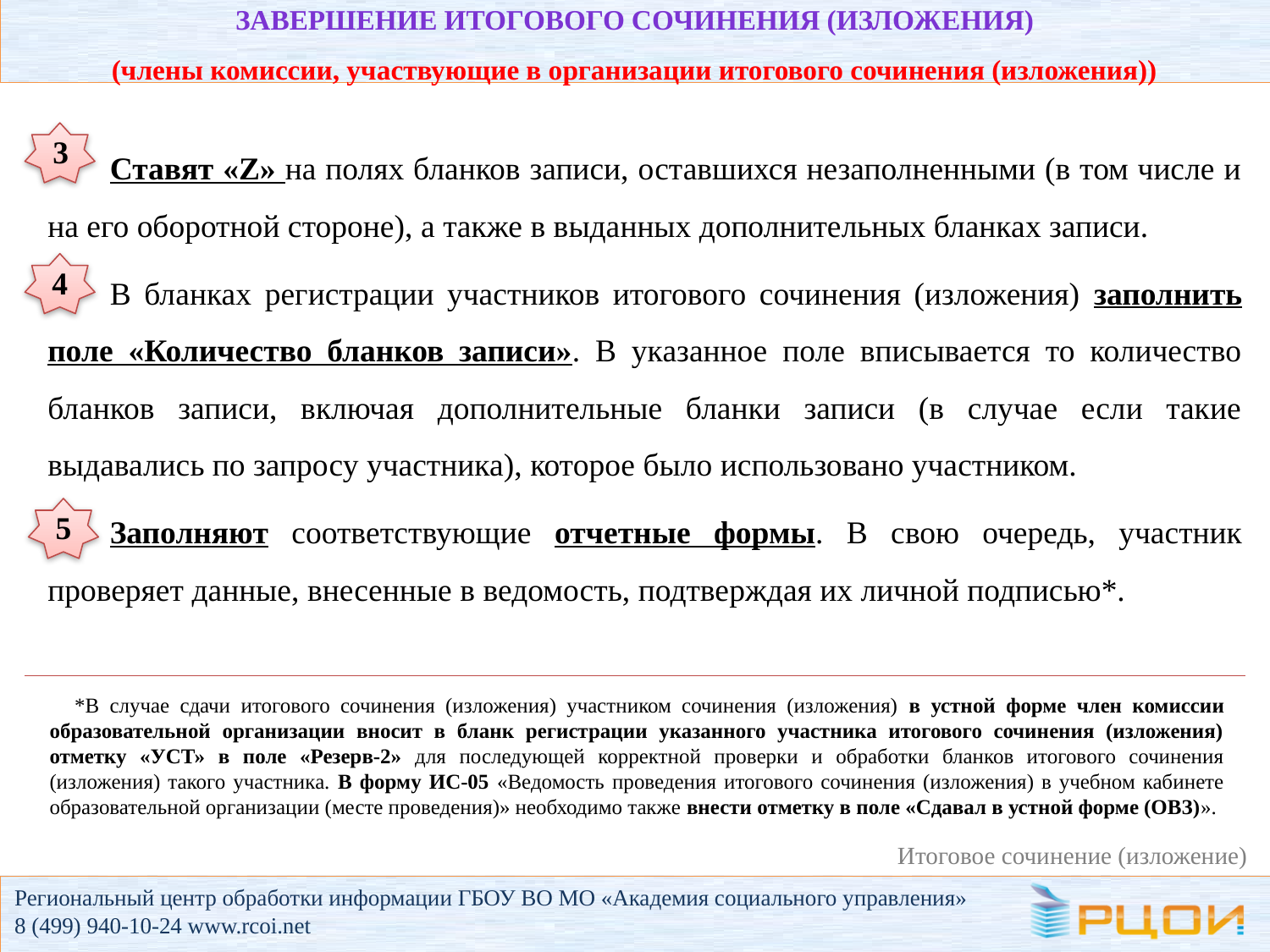

# ЗАВЕРШЕНИЕ итогового сочинения (изложения) (члены комиссии, участвующие в организации итогового сочинения (изложения))
3
Ставят «Z» на полях бланков записи, оставшихся незаполненными (в том числе и на его оборотной стороне), а также в выданных дополнительных бланках записи.
В бланках регистрации участников итогового сочинения (изложения) заполнить поле «Количество бланков записи». В указанное поле вписывается то количество бланков записи, включая дополнительные бланки записи (в случае если такие выдавались по запросу участника), которое было использовано участником.
Заполняют соответствующие отчетные формы. В свою очередь, участник проверяет данные, внесенные в ведомость, подтверждая их личной подписью*.
4
5
*В случае сдачи итогового сочинения (изложения) участником сочинения (изложения) в устной форме член комиссии образовательной организации вносит в бланк регистрации указанного участника итогового сочинения (изложения) отметку «УСТ» в поле «Резерв-2» для последующей корректной проверки и обработки бланков итогового сочинения (изложения) такого участника. В форму ИС-05 «Ведомость проведения итогового сочинения (изложения) в учебном кабинете образовательной организации (месте проведения)» необходимо также внести отметку в поле «Сдавал в устной форме (ОВЗ)».